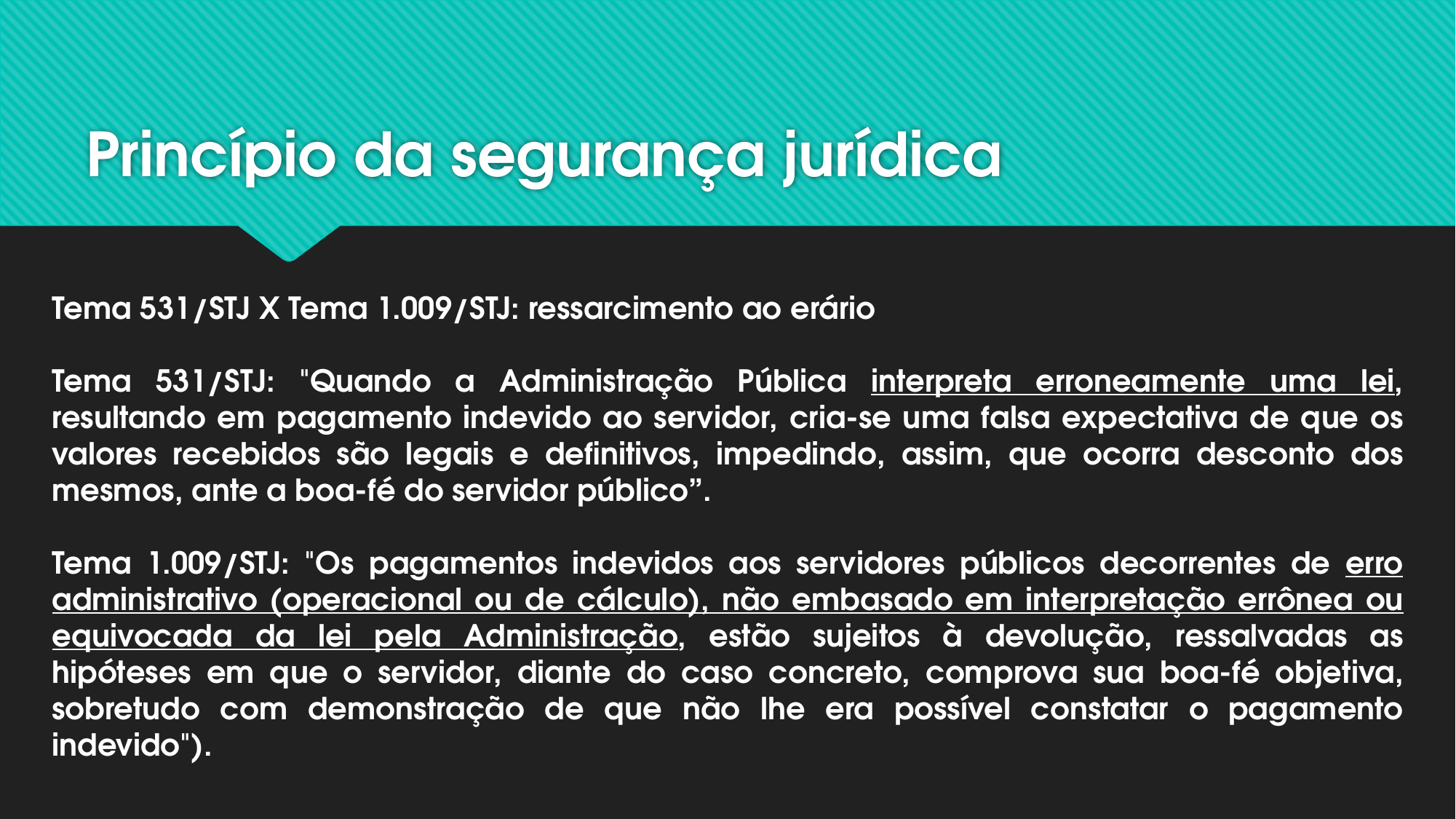

# Princípio da segurança jurídica
Tema 531/STJ X Tema 1.009/STJ: ressarcimento ao erário

Tema 531/STJ: "Quando a Administração Pública interpreta erroneamente uma lei, resultando em pagamento indevido ao servidor, cria-se uma falsa expectativa de que os valores recebidos são legais e definitivos, impedindo, assim, que ocorra desconto dos mesmos, ante a boa-fé do servidor público”.

Tema 1.009/STJ: "Os pagamentos indevidos aos servidores públicos decorrentes de erro administrativo (operacional ou de cálculo), não embasado em interpretação errônea ou equivocada da lei pela Administração, estão sujeitos à devolução, ressalvadas as hipóteses em que o servidor, diante do caso concreto, comprova sua boa-fé objetiva, sobretudo com demonstração de que não lhe era possível constatar o pagamento indevido").